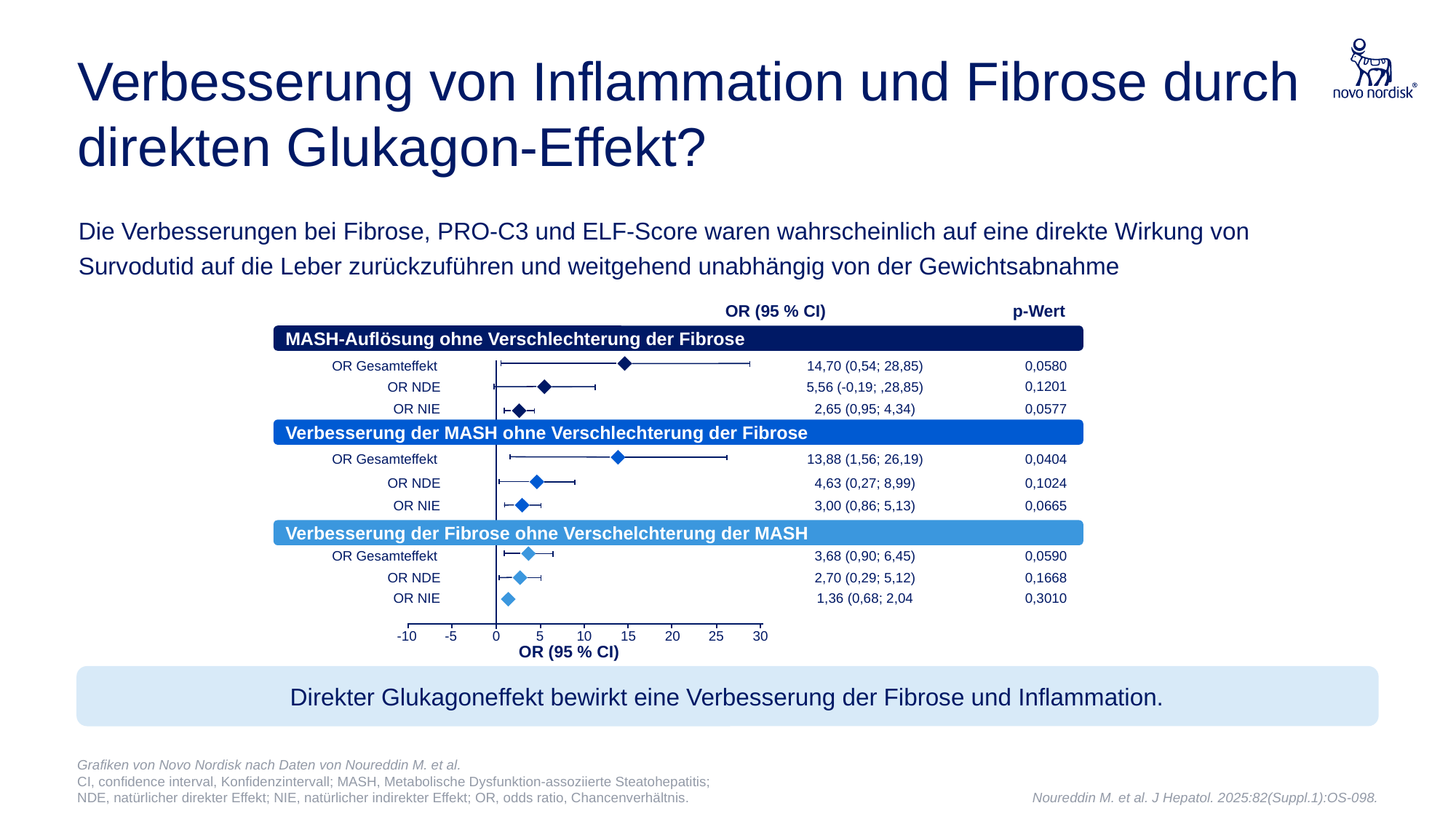

# Verbesserung von Inflammation und Fibrose durch direkten Glukagon-Effekt?
Die Verbesserungen bei Fibrose, PRO-C3 und ELF-Score waren wahrscheinlich auf eine direkte Wirkung von Survodutid auf die Leber zurückzuführen und weitgehend unabhängig von der Gewichtsabnahme
OR (95 % CI)
p-Wert
MASH-Auflösung ohne Verschlechterung der Fibrose
OR Gesamteffekt
14,70 (0,54; 28,85)
0,0580

0,1201
OR NDE
5,56 (-0,19; ,28,85)

OR NIE
2,65 (0,95; 4,34)
0,0577

Verbesserung der MASH ohne Verschlechterung der Fibrose
OR Gesamteffekt
13,88 (1,56; 26,19)
0,0404

OR NDE
4,63 (0,27; 8,99)
0,1024

0,0665
OR NIE
3,00 (0,86; 5,13)

Verbesserung der Fibrose ohne Verschelchterung der MASH
OR Gesamteffekt
3,68 (0,90; 6,45)
0,0590

0,1668
OR NDE
2,70 (0,29; 5,12)

0,3010
OR NIE
1,36 (0,68; 2,04

-10
-5
0
5
10
15
20
25
30
OR (95 % CI)
Direkter Glukagoneffekt bewirkt eine Verbesserung der Fibrose und Inflammation.
Grafiken von Novo Nordisk nach Daten von Noureddin M. et al.
CI, confidence interval, Konfidenzintervall; MASH, Metabolische Dysfunktion-assoziierte Steatohepatitis; NDE, natürlicher direkter Effekt; NIE, natürlicher indirekter Effekt; OR, odds ratio, Chancenverhältnis.
Noureddin M. et al. J Hepatol. 2025:82(Suppl.1):OS-098.